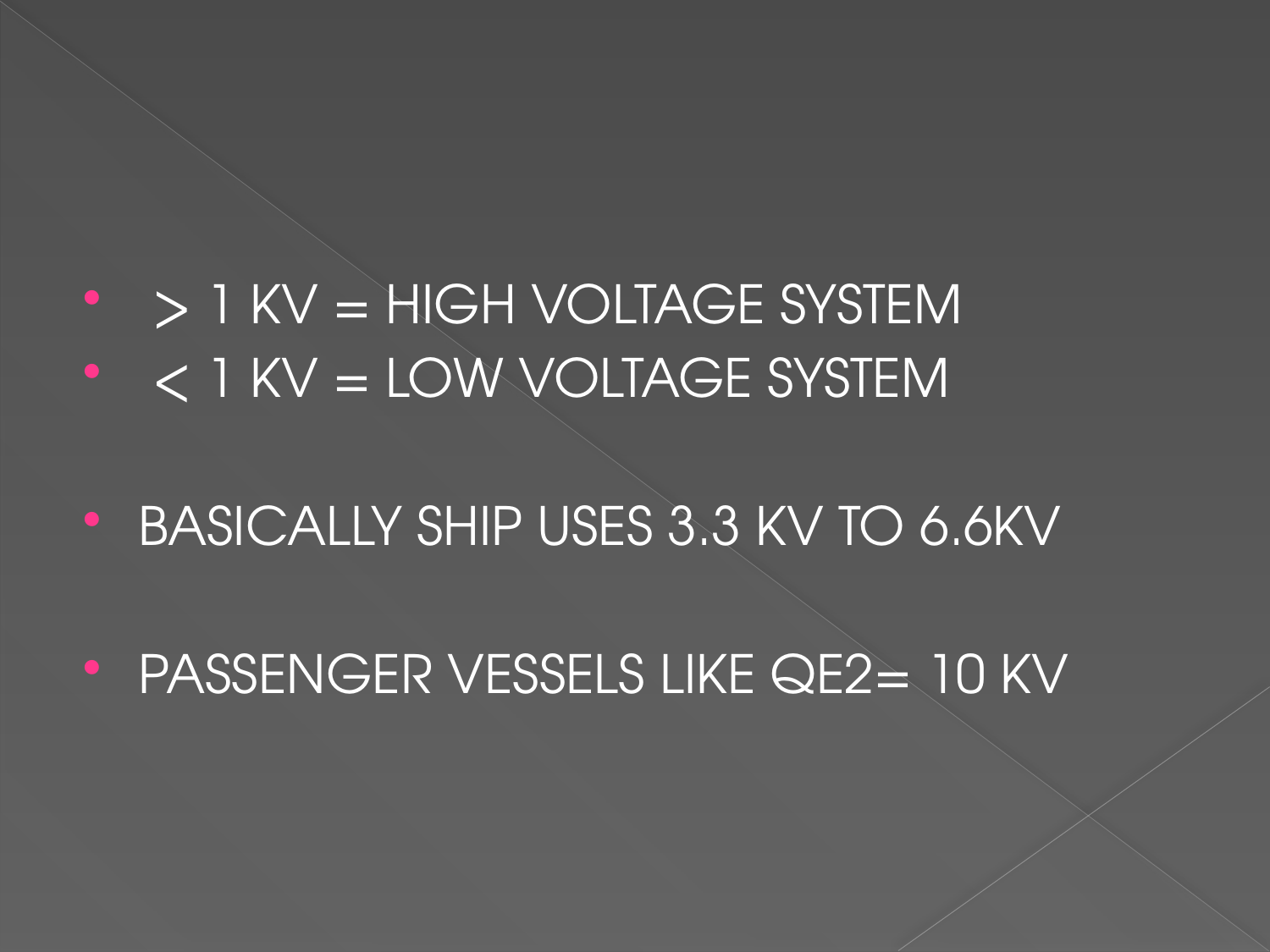

> 1 KV = HIGH VOLTAGE SYSTEM
 < 1 KV = LOW VOLTAGE SYSTEM

BASICALLY SHIP USES 3.3 KV TO 6.6KV

PASSENGER VESSELS LIKE QE2= 10 KV